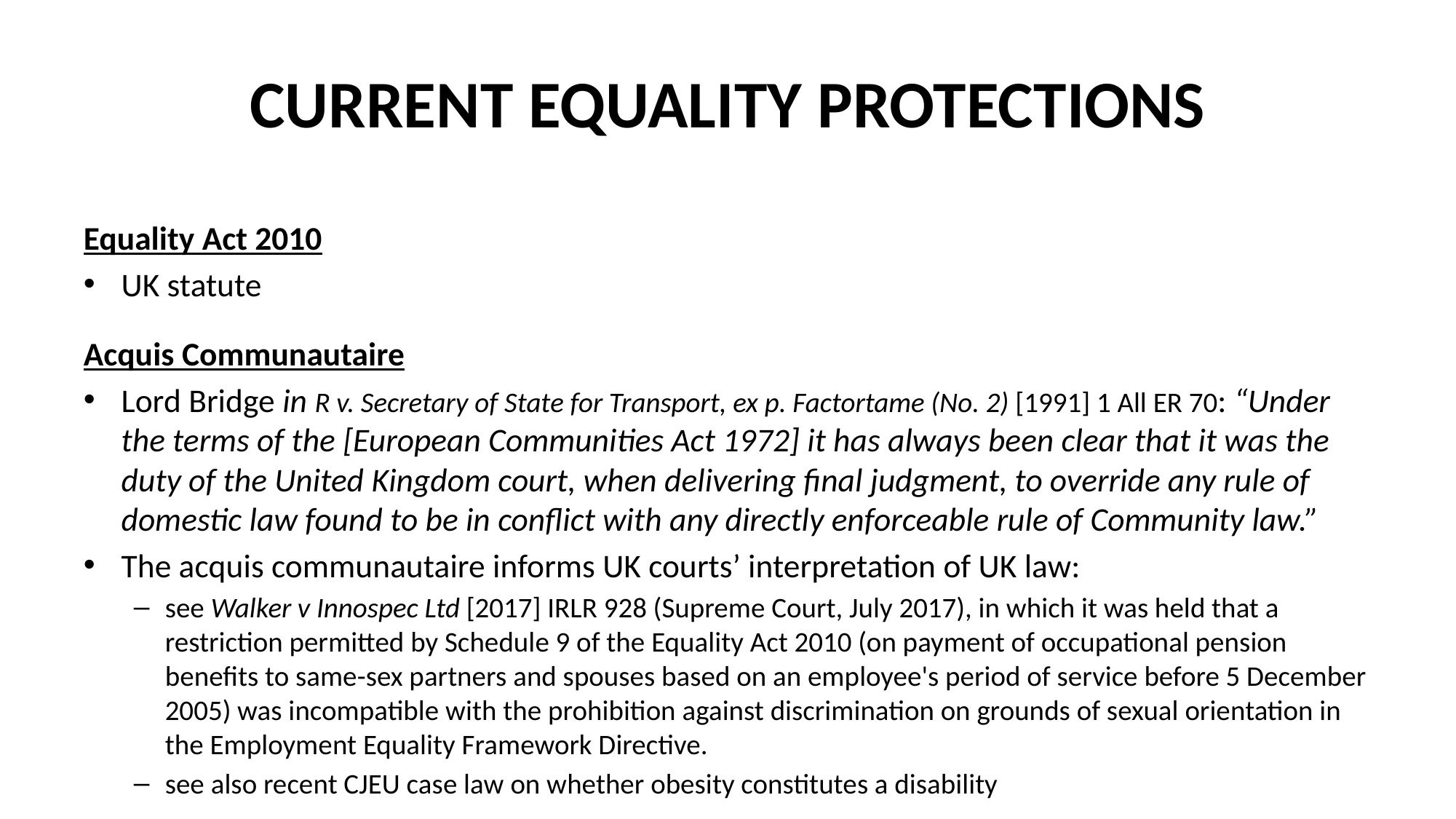

# CURRENT EQUALITY PROTECTIONS
Equality Act 2010
UK statute

Acquis Communautaire
Lord Bridge in R v. Secretary of State for Transport, ex p. Factortame (No. 2) [1991] 1 All ER 70: “Under the terms of the [European Communities Act 1972] it has always been clear that it was the duty of the United Kingdom court, when delivering final judgment, to override any rule of domestic law found to be in conflict with any directly enforceable rule of Community law.”
The acquis communautaire informs UK courts’ interpretation of UK law:
see Walker v Innospec Ltd [2017] IRLR 928 (Supreme Court, July 2017), in which it was held that a restriction permitted by Schedule 9 of the Equality Act 2010 (on payment of occupational pension benefits to same-sex partners and spouses based on an employee's period of service before 5 December 2005) was incompatible with the prohibition against discrimination on grounds of sexual orientation in the Employment Equality Framework Directive.
see also recent CJEU case law on whether obesity constitutes a disability